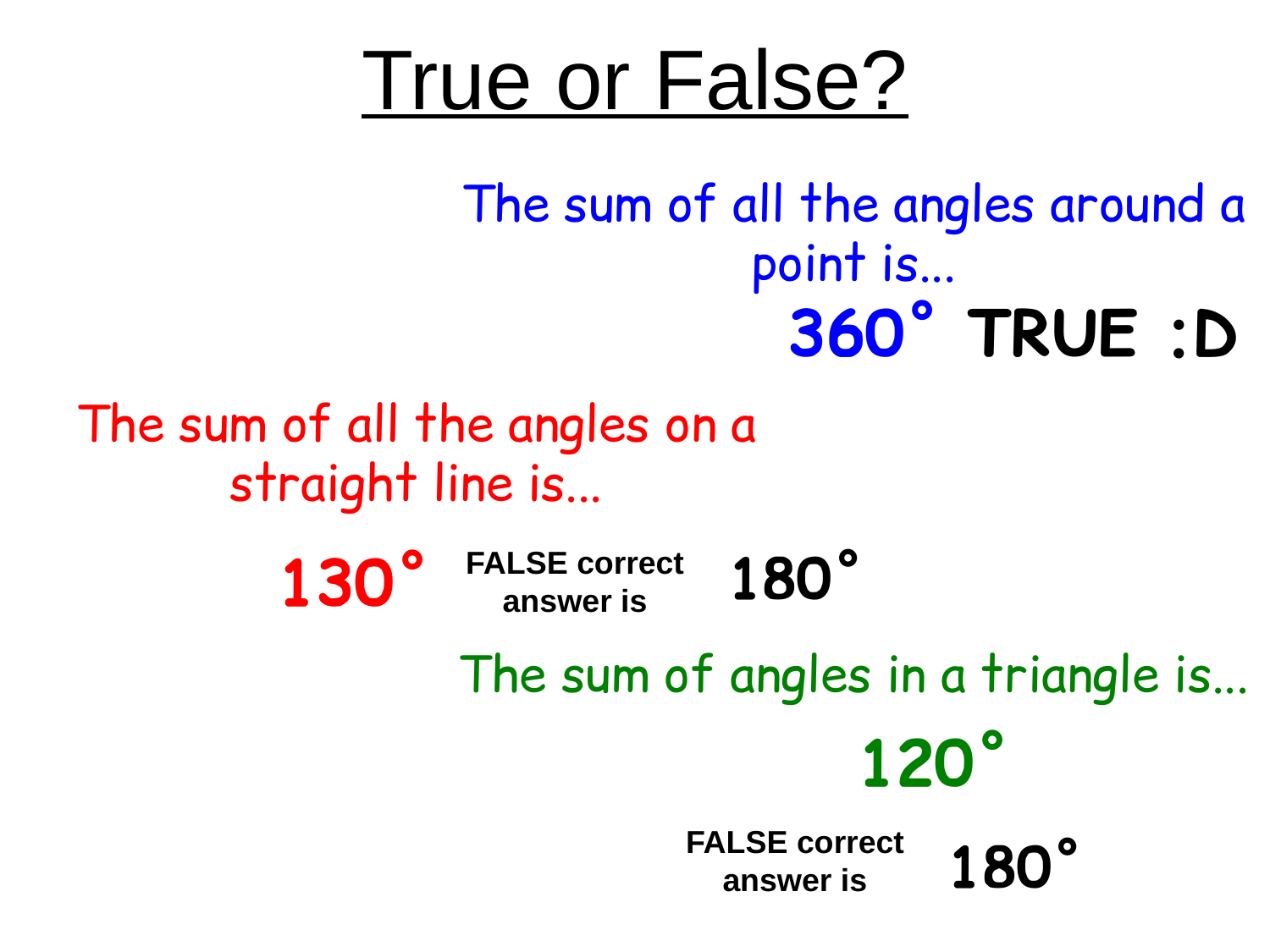

# True or False?
The sum of all the angles around a point is...
360˚ TRUE :D
The sum of all the angles on a straight line is...
130˚
180˚
FALSE correct answer is
The sum of angles in a triangle is...
120˚
FALSE correct answer is
180˚